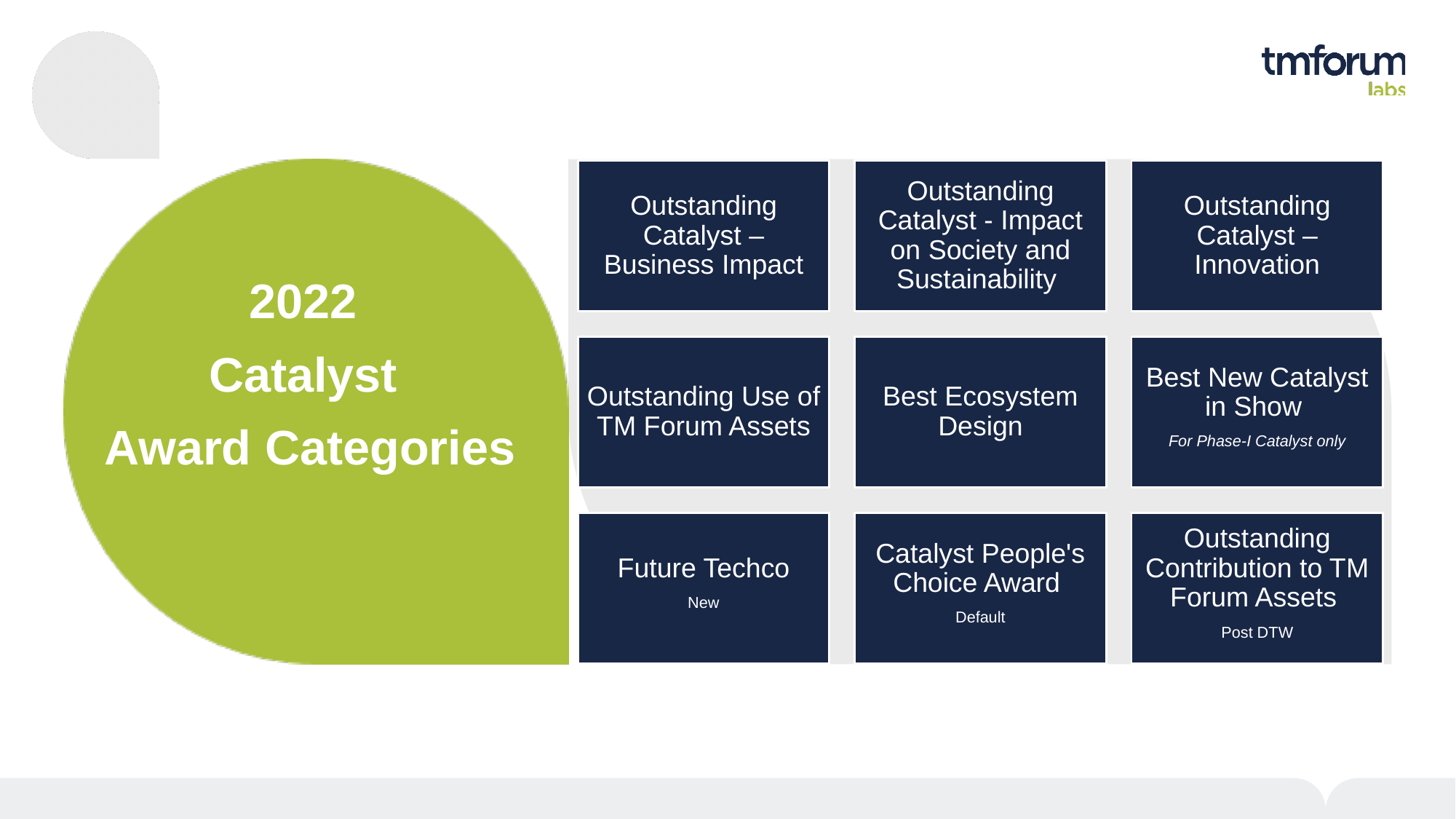

Outstanding Catalyst – Business Impact
Outstanding Catalyst - Impact on Society and Sustainability
Outstanding Catalyst – Innovation
Outstanding Use of TM Forum Assets
Best Ecosystem Design
Best New Catalyst in Show
For Phase-I Catalyst only
Future Techco
New
Catalyst People's Choice Award
Default
Outstanding Contribution to TM Forum Assets
Post DTW
2022
Catalyst
Award Categories